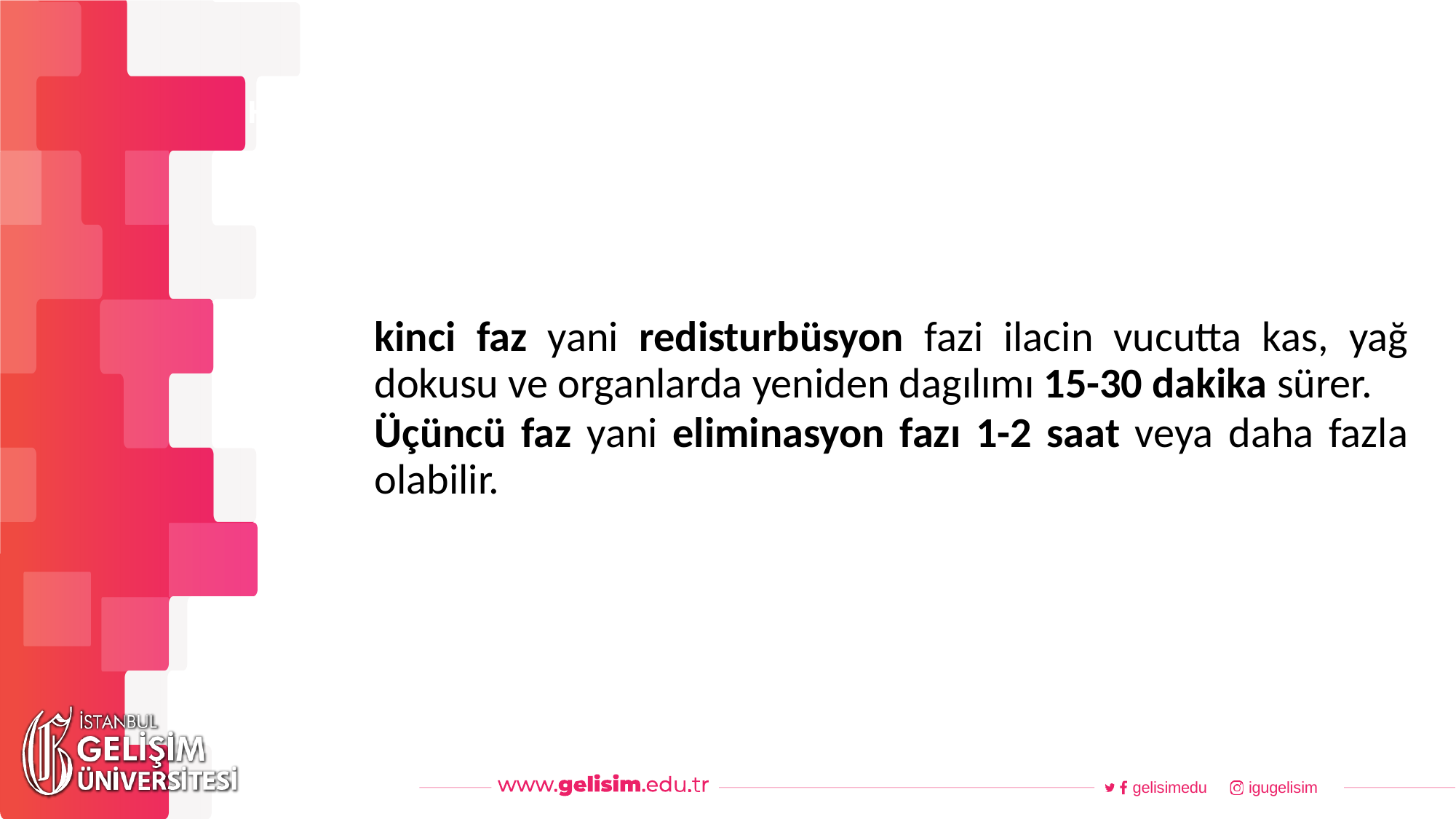

#
Haftalık Akış
kinci faz yani redisturbüsyon fazi ilacin vucutta kas, yağ dokusu ve organlarda yeniden dagılımı 15-30 dakika sürer.
Üçüncü faz yani eliminasyon fazı 1-2 saat veya daha fazla olabilir.

gelisimedu
igugelisim